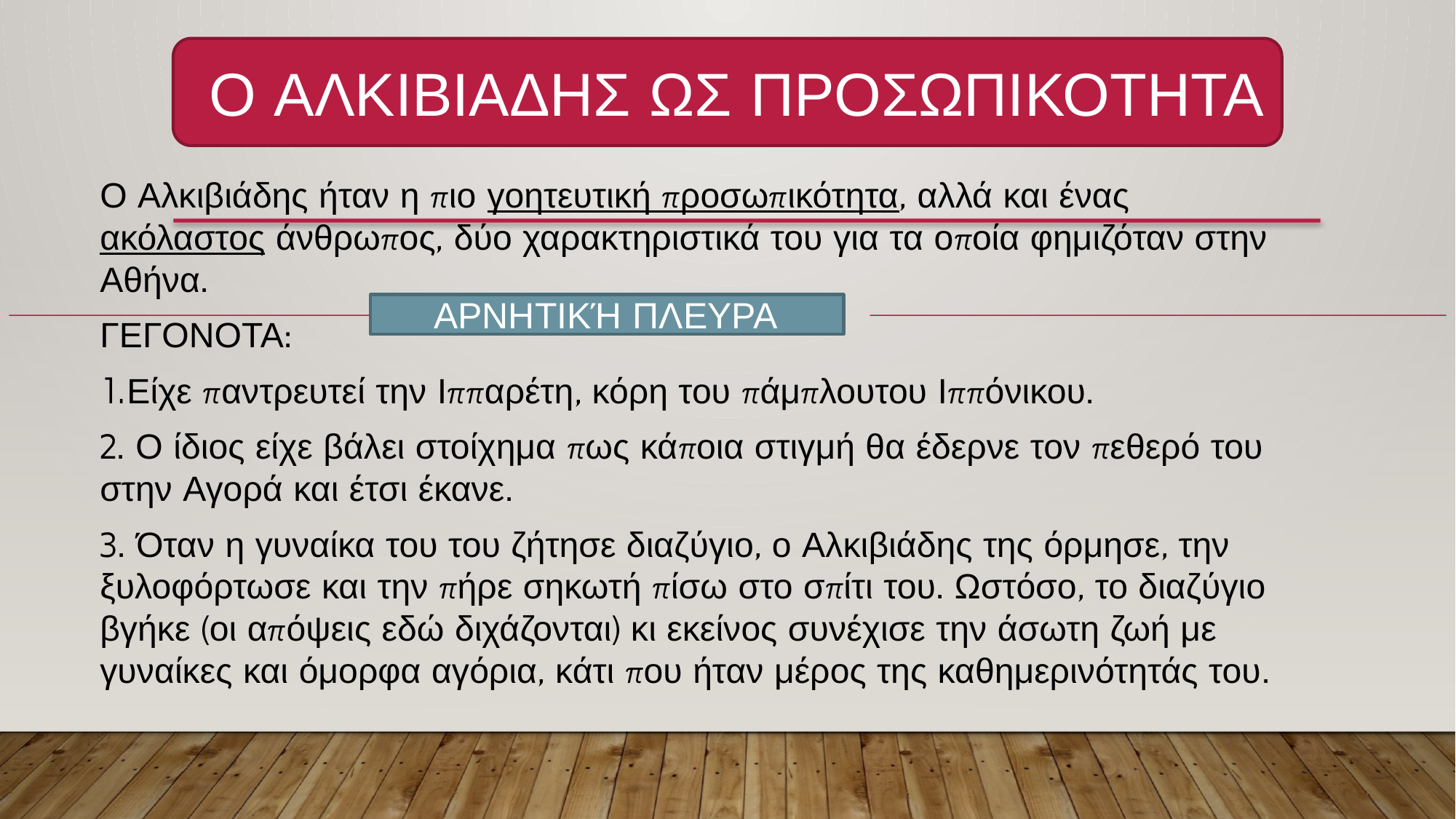

Ο ΑΛΚΙΒΙΑΔΗΣ ΩΣ ΠΡΟΣΩΠΙΚΟΤΗΤΑ
#
Ο Αλκιβιάδης ήταν η πιο γοητευτική προσωπικότητα, αλλά και ένας ακόλαστος άνθρωπος, δύο χαρακτηριστικά του για τα οποία φημιζόταν στην Αθήνα.
ΓΕΓΟΝΟΤΑ:
1.Είχε παντρευτεί την Ιππαρέτη, κόρη του πάμπλουτου Ιππόνικου.
2. Ο ίδιος είχε βάλει στοίχημα πως κάποια στιγμή θα έδερνε τον πεθερό του στην Αγορά και έτσι έκανε.
3. Όταν η γυναίκα του του ζήτησε διαζύγιο, ο Αλκιβιάδης της όρμησε, την ξυλοφόρτωσε και την πήρε σηκωτή πίσω στο σπίτι του. Ωστόσο, το διαζύγιο βγήκε (οι απόψεις εδώ διχάζονται) κι εκείνος συνέχισε την άσωτη ζωή με γυναίκες και όμορφα αγόρια, κάτι που ήταν μέρος της καθημερινότητάς του.

 ΑΡΝΗΤΙΚΉ ΠΛΕΥΡΑ